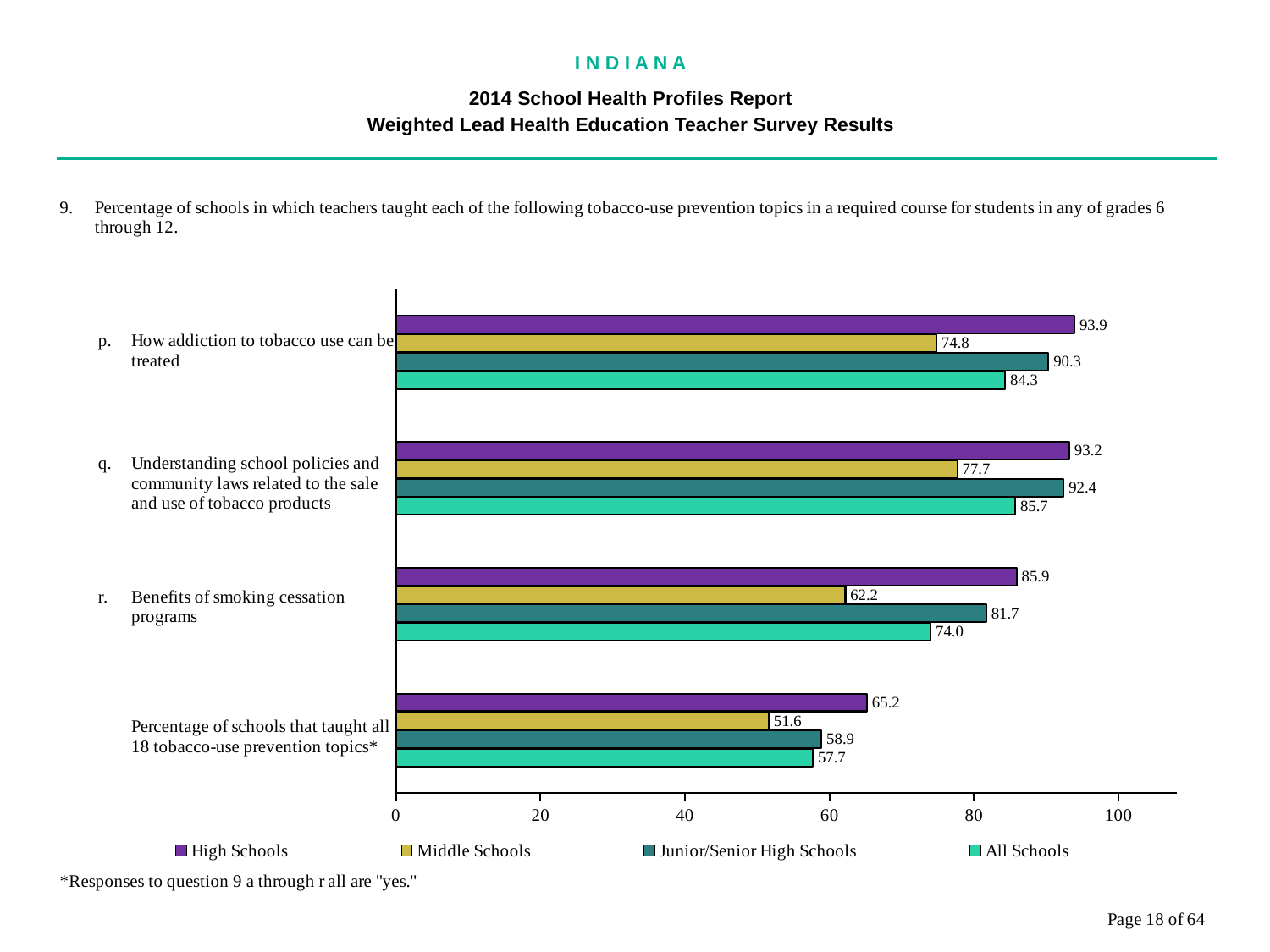

I N D I A N A
2014 School Health Profiles Report
Weighted Lead Health Education Teacher Survey Results

### Chart

| Category | All Schools | Junior/Senior High Schools | Middle Schools | High Schools |
|---|---|---|---|---|
| Percentage of schools that taught all 18 tobacco-use prevention topics* | 57.7 | 58.9 | 51.6 | 65.2 |
| Benefits of smoking cessation programs | 74.0 | 81.7 | 62.2 | 85.9 |
| Understanding school policies and community laws related to the sale and use of tobacco products | 85.7 | 92.4 | 77.7 | 93.2 |
| How addiction to tobacco use can be treated | 84.3 | 90.3 | 74.8 | 93.9 |